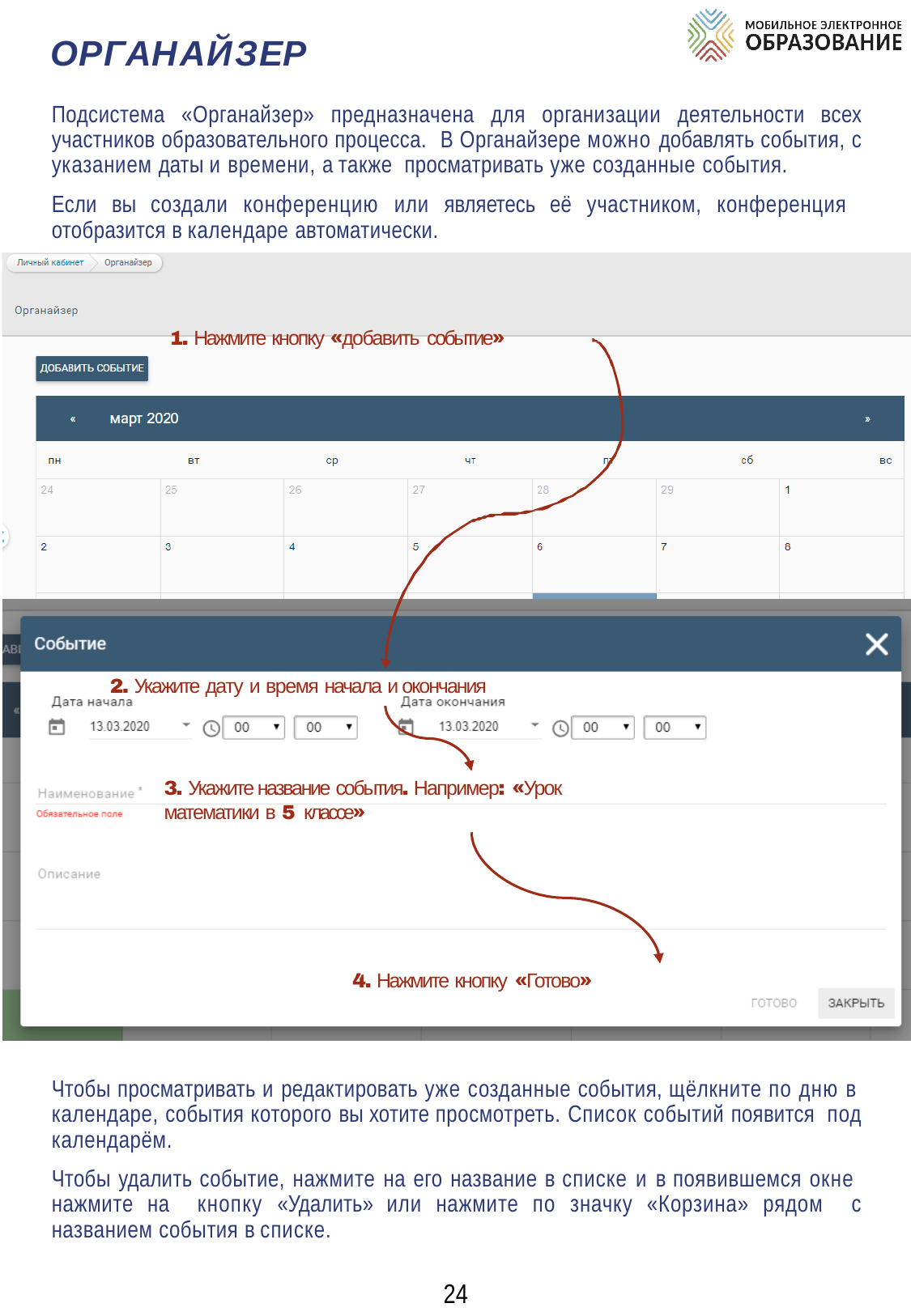

ОРГАНАЙЗЕР
Подсистема «Органайзер» предназначена для организации деятельности всех участников образовательного процесса.  В Органайзере можно добавлять события, с указанием даты и времени, а также  просматривать уже созданные события.
Если вы создали конференцию или являетесь её участником, конференция  отобразится в календаре автоматически.

1. Нажмите кнопку «добавить событие»

2. Укажите дату и время начала и окончания

3. Укажите название события. Например: «Урок
математики в 5 классе»
4. Нажмите кнопку «Готово»
Чтобы просматривать и редактировать уже созданные события, щёлкните по дню в  календаре, события которого вы хотите просмотреть. Список событий появится  под календарём.
Чтобы удалить событие, нажмите на его название в списке и в появившемся окне  нажмите на  кнопку «Удалить» или нажмите по значку «Корзина» рядом  с названием события в списке.
24